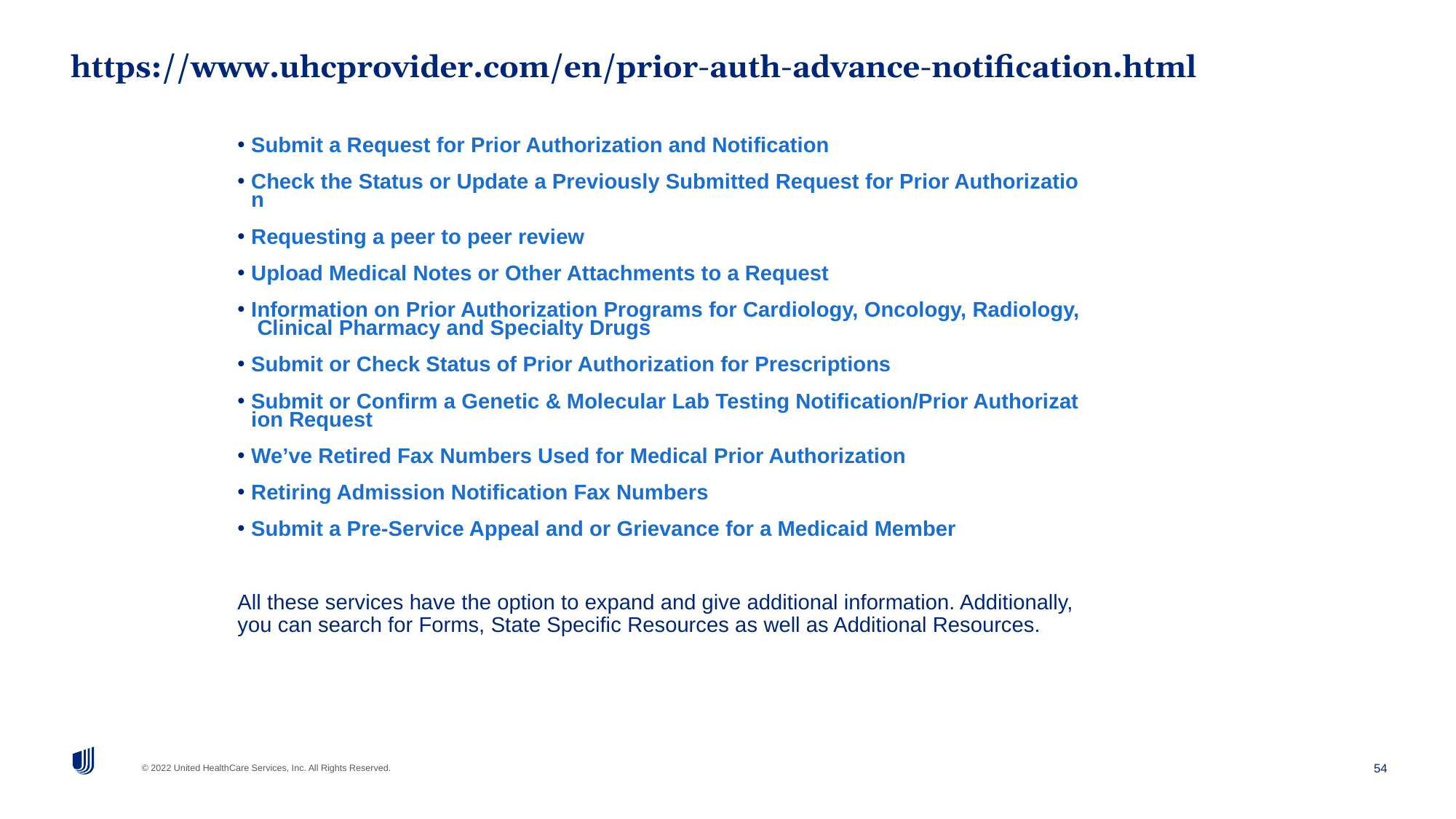

# https://www.uhcprovider.com/en/prior-auth-advance-notification.html
Submit a Request for Prior Authorization and Notification
Check the Status or Update a Previously Submitted Request for Prior Authorization
Requesting a peer to peer review
Upload Medical Notes or Other Attachments to a Request
Information on Prior Authorization Programs for Cardiology, Oncology, Radiology, Clinical Pharmacy and Specialty Drugs
Submit or Check Status of Prior Authorization for Prescriptions
Submit or Confirm a Genetic & Molecular Lab Testing Notification/Prior Authorization Request
We’ve Retired Fax Numbers Used for Medical Prior Authorization
Retiring Admission Notification Fax Numbers
Submit a Pre-Service Appeal and or Grievance for a Medicaid Member

All these services have the option to expand and give additional information. Additionally, you can search for Forms, State Specific Resources as well as Additional Resources.

54